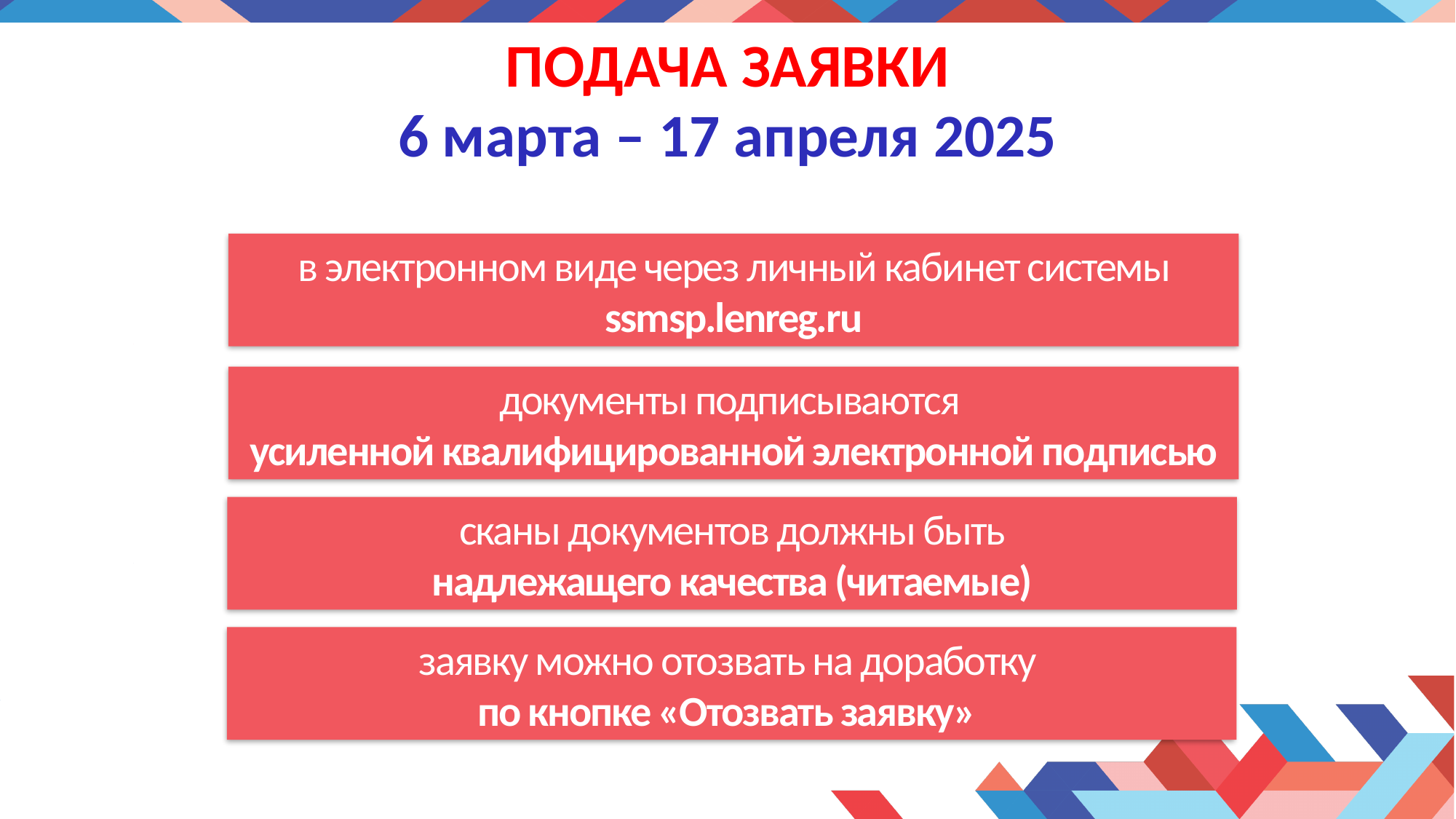

# ПОДАЧА ЗАЯВКИ 6 марта – 17 апреля 2025
в электронном виде через личный кабинет системы ssmsp.lenreg.ru

документы подписываются
усиленной квалифицированной электронной подписью

сканы документов должны быть
надлежащего качества (читаемые)

заявку можно отозвать на доработку
по кнопке «Отозвать заявку»